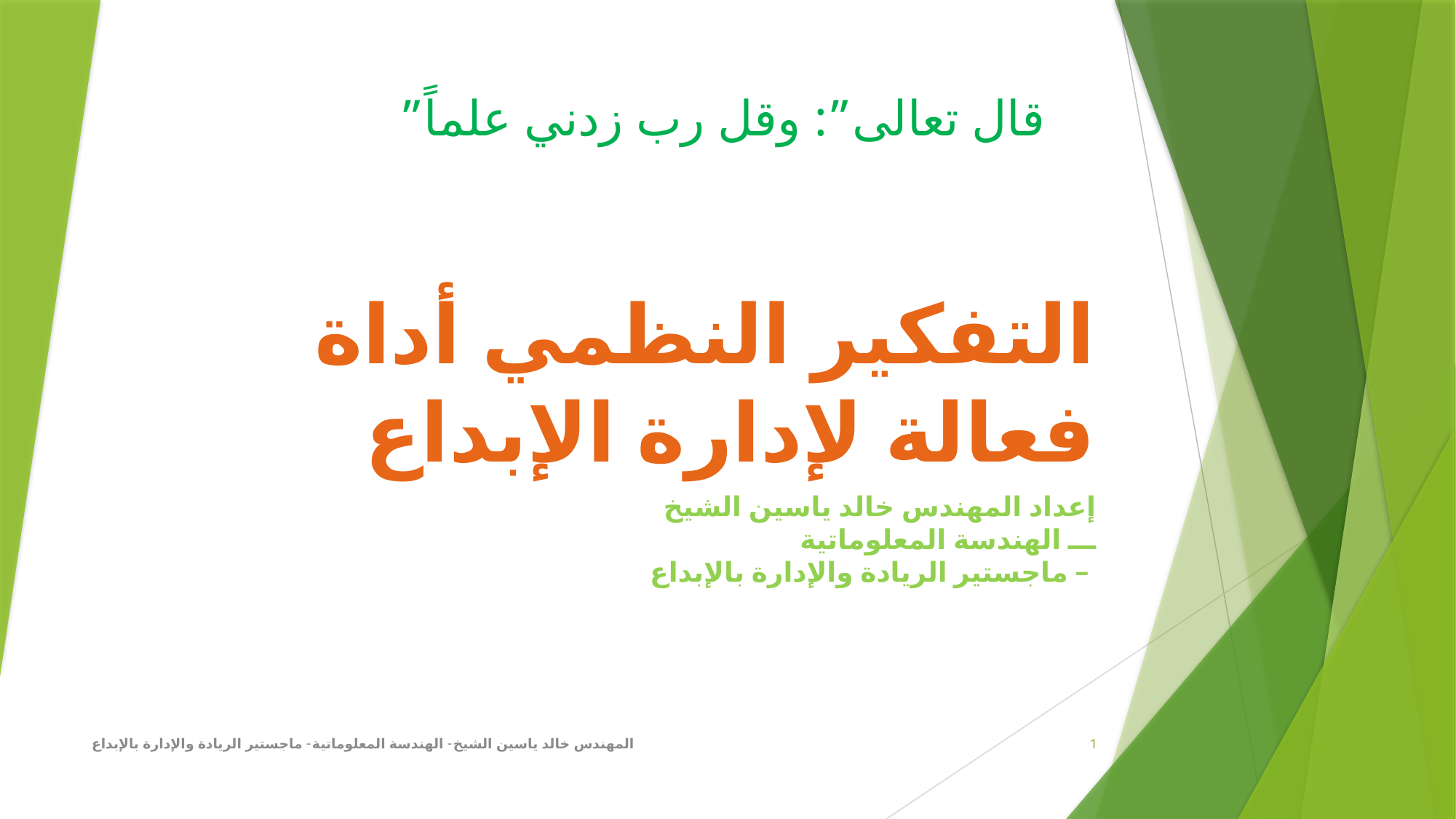

قال تعالى”: وقل رب زدني علماً”
# التفكير النظمي أداة فعالة لإدارة الإبداع
إعداد المهندس خالد ياسين الشيخ
ـــ الهندسة المعلوماتية
 – ماجستير الريادة والإدارة بالإبداع
المهندس خالد ياسين الشيخ- الهندسة المعلوماتية- ماجستير الريادة والإدارة بالإبداع
1